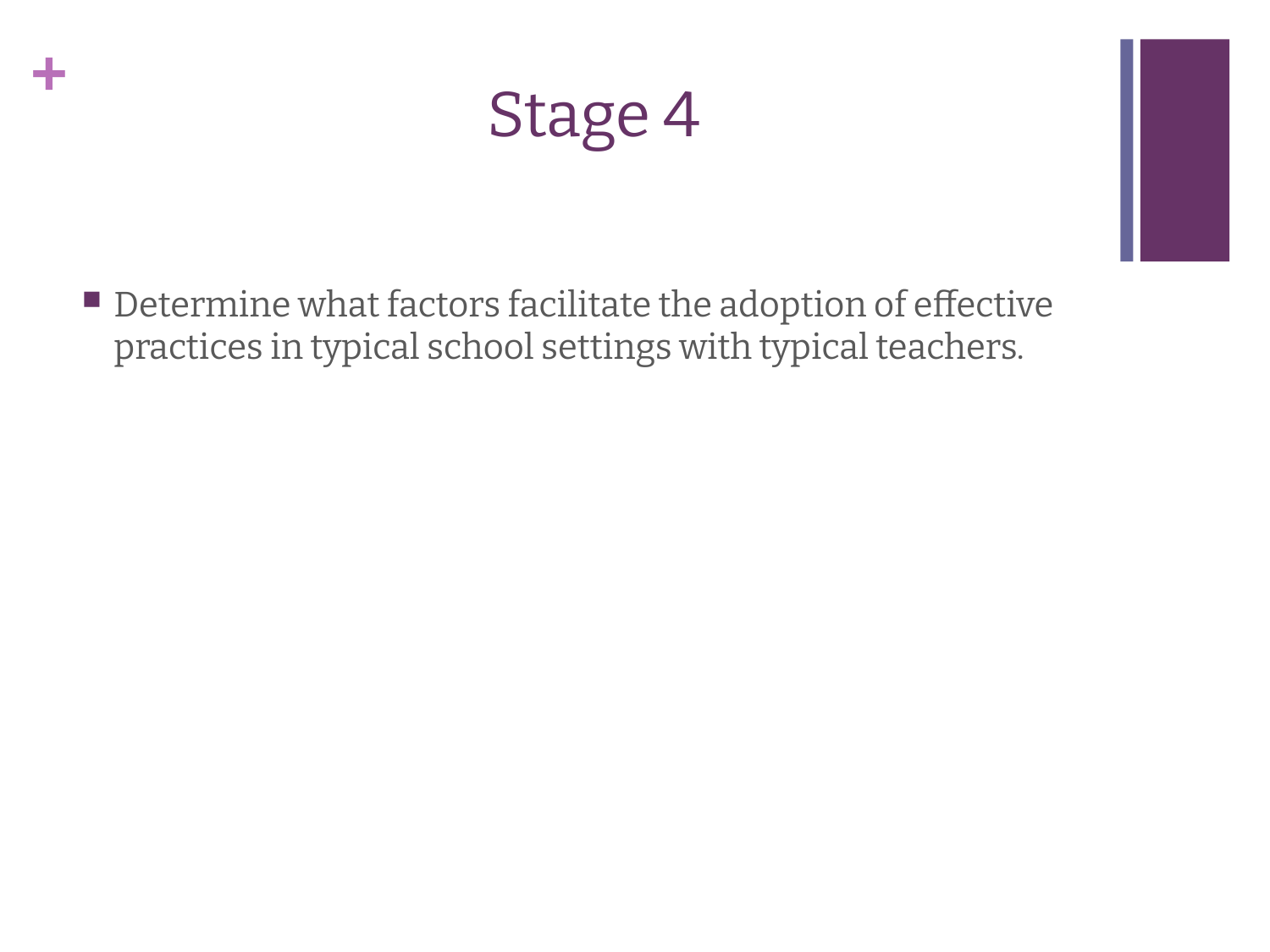

# Stage 4
Determine what factors facilitate the adoption of effective practices in typical school settings with typical teachers.